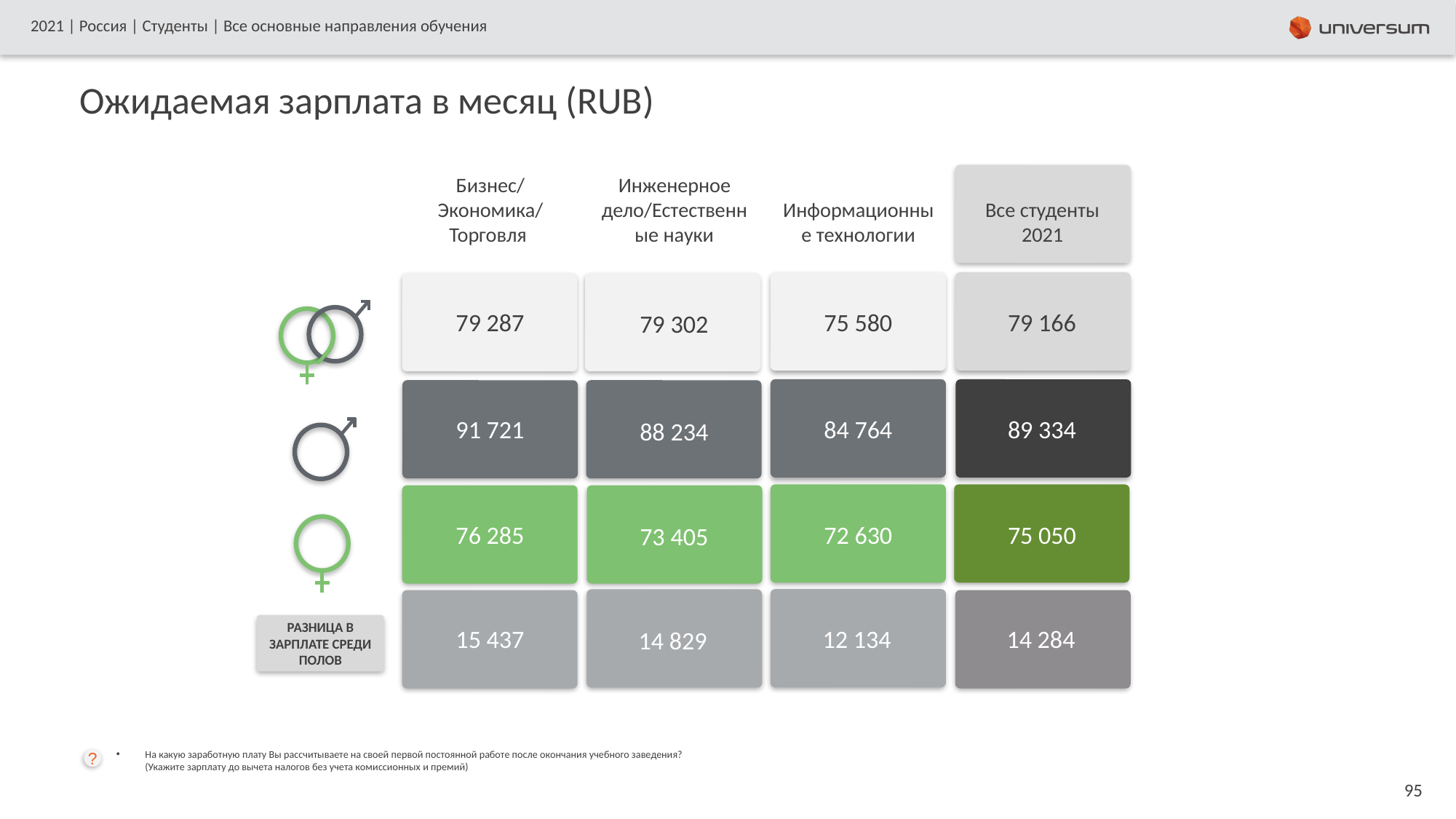

2021 | Россия | Студенты | Все основные направления обучения

# Ожидаемая зарплата в месяц (RUB)

Инженерное дело/Естественные науки
Информационные технологии
Все студенты 2021
Бизнес/Экономика/Торговля

79 287
75 580
79 166
79 302

91 721
84 764
89 334
88 234

76 285
72 630
75 050
73 405

РАЗНИЦА В ЗАРПЛАТЕ СРЕДИ ПОЛОВ
15 437
12 134
14 284
14 829
На какую заработную плату Вы рассчитываете на своей первой постоянной работе после окончания учебного заведения? (Укажите зарплату до вычета налогов без учета комиссионных и премий)